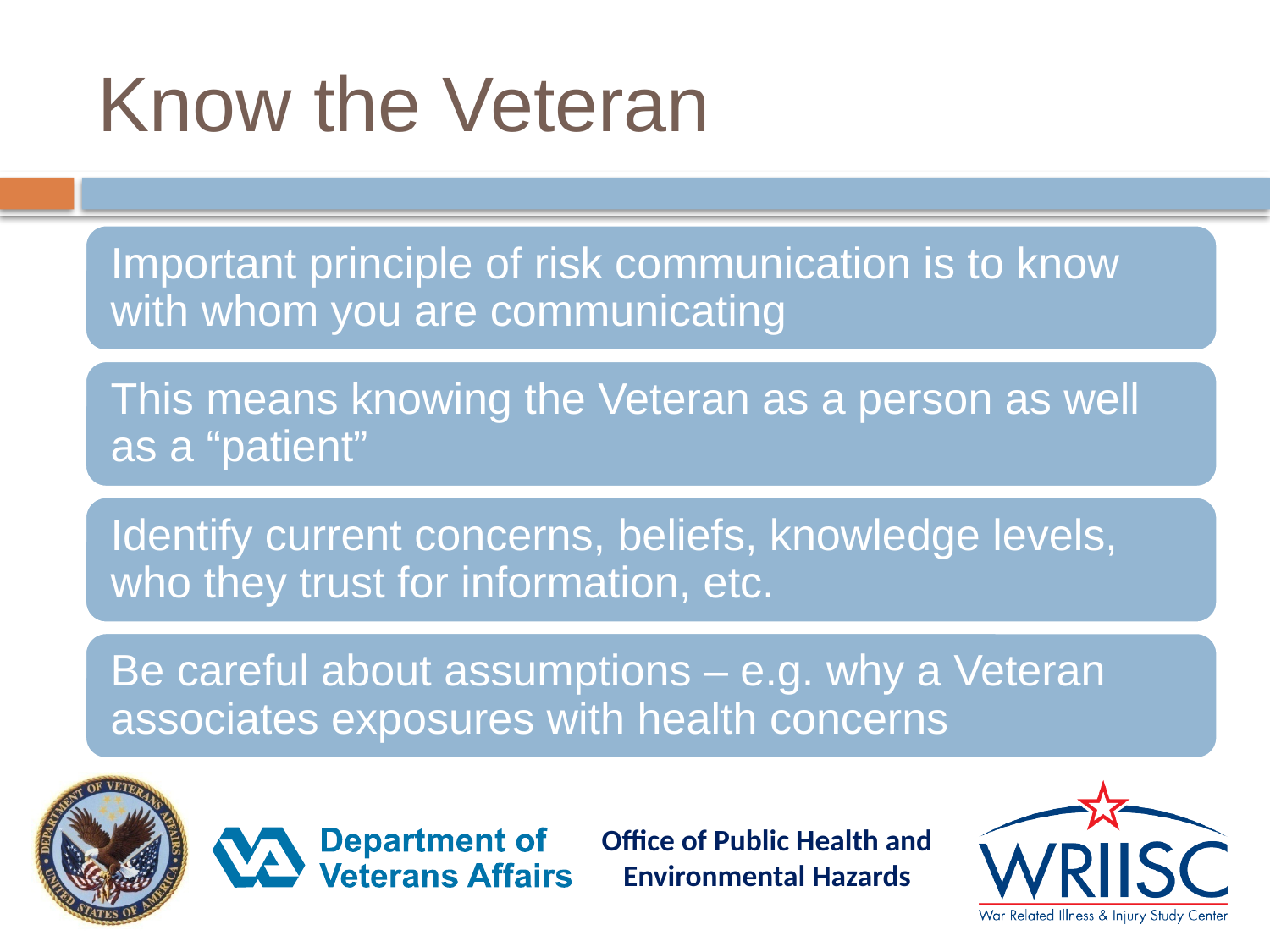

# Know the Veteran
Important principle of risk communication is to know with whom you are communicating
This means knowing the Veteran as a person as well as a “patient”
Identify current concerns, beliefs, knowledge levels, who they trust for information, etc.
Be careful about assumptions – e.g. why a Veteran associates exposures with health concerns